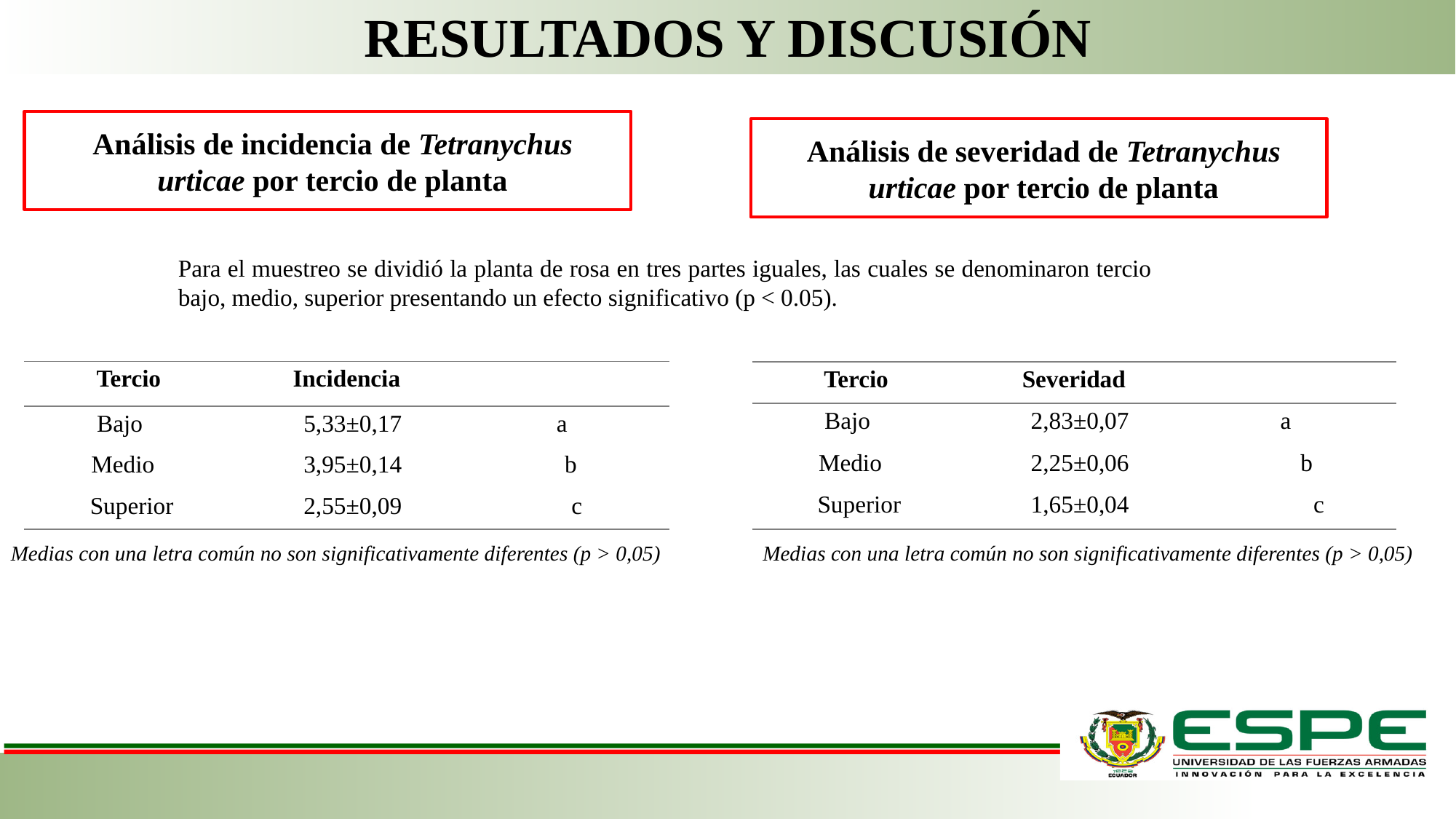

RESULTADOS Y DISCUSIÓN
Análisis de incidencia de Tetranychus urticae por tercio de planta
Análisis de severidad de Tetranychus urticae por tercio de planta
Para el muestreo se dividió la planta de rosa en tres partes iguales, las cuales se denominaron tercio bajo, medio, superior presentando un efecto significativo (p < 0.05).
| Tercio | Incidencia |  |
| --- | --- | --- |
| Bajo | 5,33±0,17 | a |
| Medio | 3,95±0,14 | b |
| Superior | 2,55±0,09 | c |
| Tercio | Severidad |  |
| --- | --- | --- |
| Bajo | 2,83±0,07 | a |
| Medio | 2,25±0,06 | b |
| Superior | 1,65±0,04 | c |
Medias con una letra común no son significativamente diferentes (p > 0,05)
Medias con una letra común no son significativamente diferentes (p > 0,05)